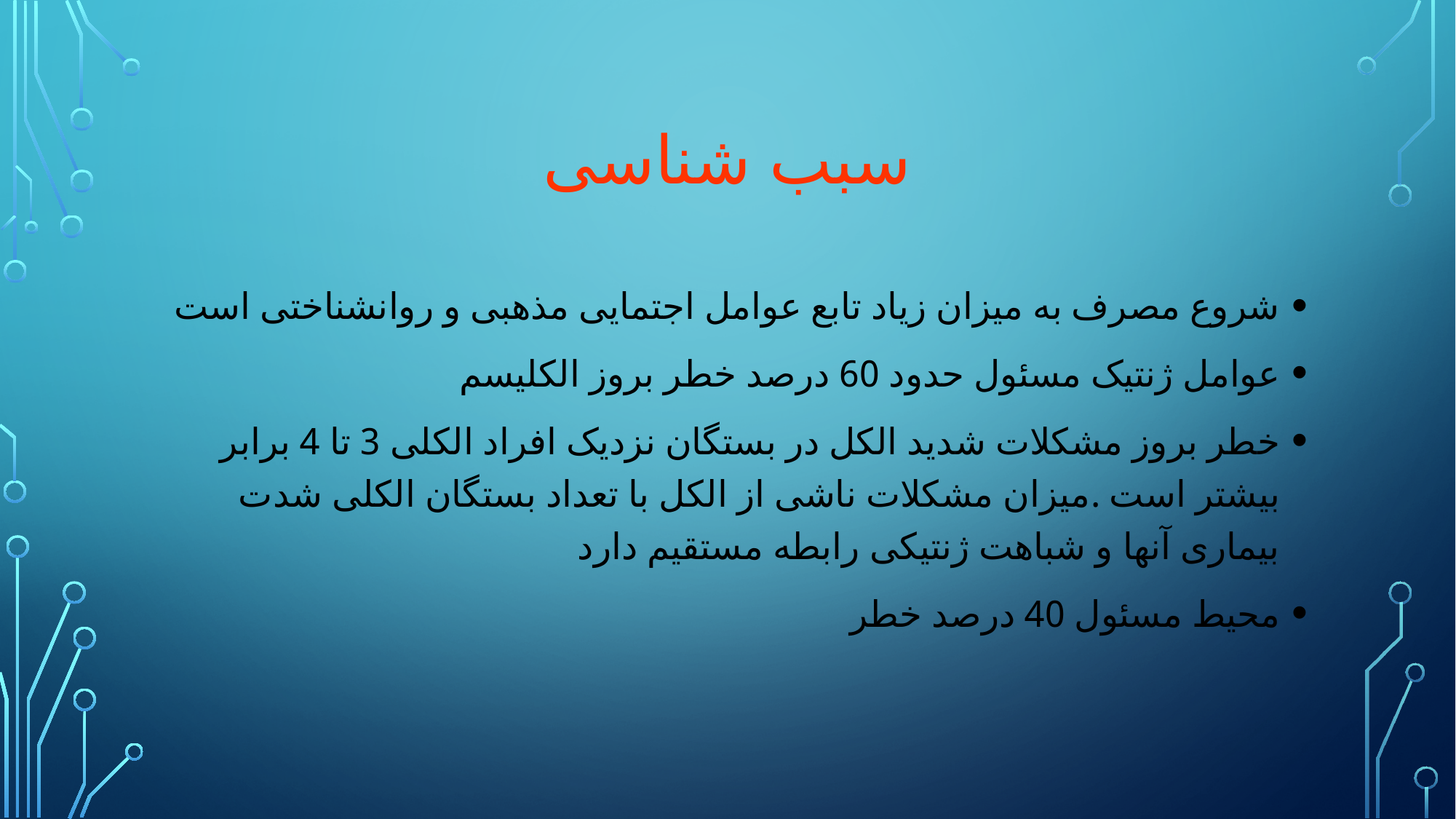

# سبب شناسی
شروع مصرف به میزان زیاد تابع عوامل اجتمایی مذهبی و روانشناختی است
عوامل ژنتیک مسئول حدود 60 درصد خطر بروز الکلیسم
خطر بروز مشکلات شدید الکل در بستگان نزدیک افراد الکلی 3 تا 4 برابر بیشتر است .میزان مشکلات ناشی از الکل با تعداد بستگان الکلی شدت بیماری آنها و شباهت ژنتیکی رابطه مستقیم دارد
محیط مسئول 40 درصد خطر